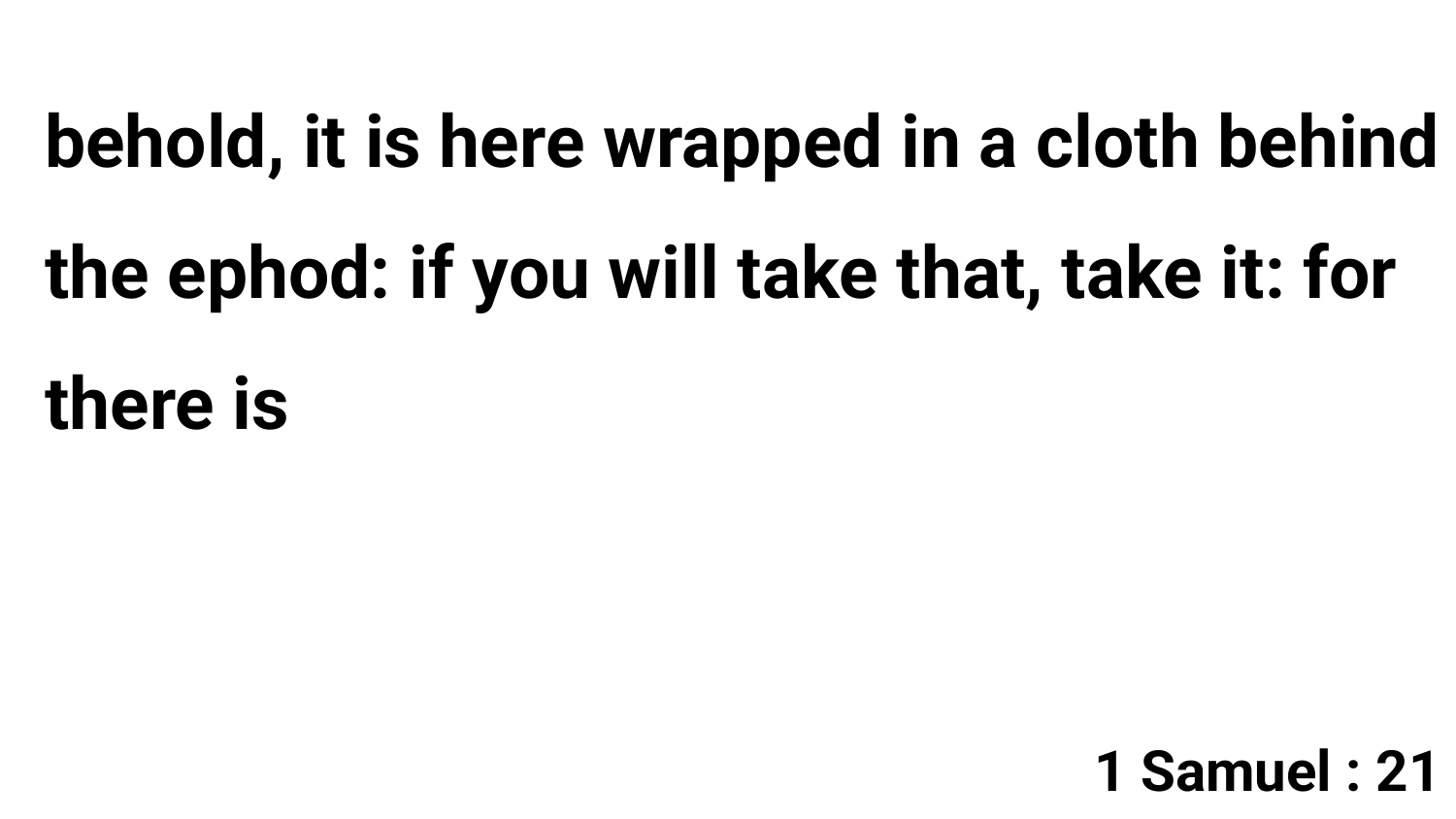

behold, it is here wrapped in a cloth behind the ephod: if you will take that, take it: for there is
1 Samuel : 21